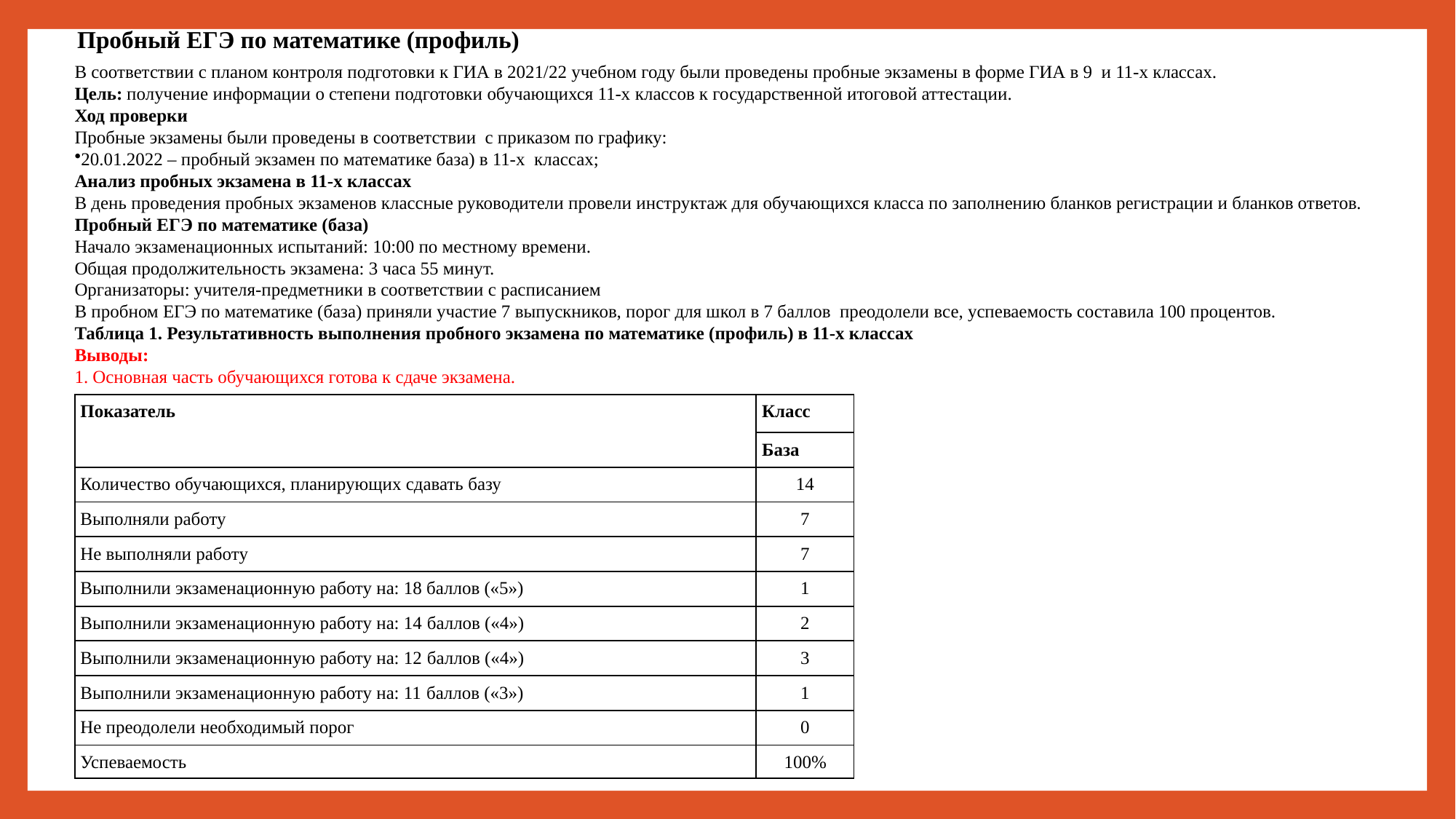

Пробный ЕГЭ по математике (профиль)
В соответствии с планом контроля подготовки к ГИА в 2021/22 учебном году были проведены пробные экзамены в форме ГИА в 9  и 11-х классах.
Цель: получение информации о степени подготовки обучающихся 11-х классов к государственной итоговой аттестации.
Ход проверки
Пробные экзамены были проведены в соответствии  с приказом по графику:
20.01.2022 – пробный экзамен по математике база) в 11-х  классах;
Анализ пробных экзамена в 11-х классах
В день проведения пробных экзаменов классные руководители провели инструктаж для обучающихся класса по заполнению бланков регистрации и бланков ответов.
Пробный ЕГЭ по математике (база)
Начало экзаменационных испытаний: 10:00 по местному времени.
Общая продолжительность экзамена: 3 часа 55 минут.
Организаторы: учителя-предметники в соответствии с расписанием
В пробном ЕГЭ по математике (база) приняли участие 7 выпускников, порог для школ в 7 баллов  преодолели все, успеваемость составила 100 процентов.
Таблица 1. Результативность выполнения пробного экзамена по математике (профиль) в 11-х классах
Выводы:
1. Основная часть обучающихся готова к сдаче экзамена.
| Показатель | Класс |
| --- | --- |
|  | База |
| Количество обучающихся, планирующих сдавать базу | 14 |
| Выполняли работу | 7 |
| Не выполняли работу | 7 |
| Выполнили экзаменационную работу на: 18 баллов («5») | 1 |
| Выполнили экзаменационную работу на: 14 баллов («4») | 2 |
| Выполнили экзаменационную работу на: 12 баллов («4») | 3 |
| Выполнили экзаменационную работу на: 11 баллов («3») | 1 |
| Не преодолели необходимый порог | 0 |
| Успеваемость | 100% |